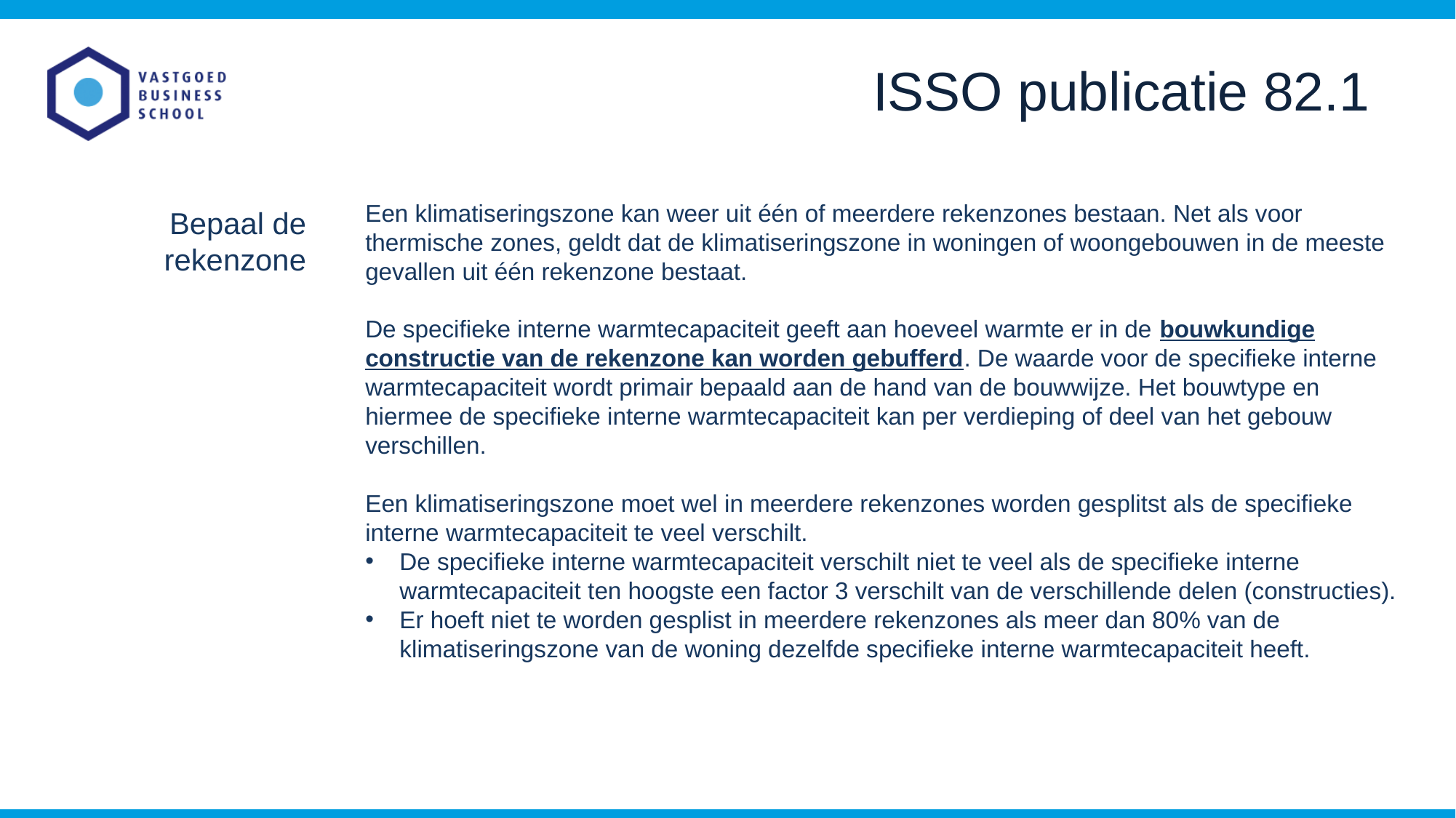

ISSO publicatie 82.1
Een klimatiseringszone kan weer uit één of meerdere rekenzones bestaan. Net als voor thermische zones, geldt dat de klimatiseringszone in woningen of woongebouwen in de meeste gevallen uit één rekenzone bestaat.

De specifieke interne warmtecapaciteit geeft aan hoeveel warmte er in de bouwkundige
constructie van de rekenzone kan worden gebufferd. De waarde voor de specifieke interne
warmtecapaciteit wordt primair bepaald aan de hand van de bouwwijze. Het bouwtype en hiermee de specifieke interne warmtecapaciteit kan per verdieping of deel van het gebouw verschillen.

Een klimatiseringszone moet wel in meerdere rekenzones worden gesplitst als de specifieke interne warmtecapaciteit te veel verschilt.
De specifieke interne warmtecapaciteit verschilt niet te veel als de specifieke interne warmtecapaciteit ten hoogste een factor 3 verschilt van de verschillende delen (constructies).
Er hoeft niet te worden gesplist in meerdere rekenzones als meer dan 80% van de klimatiseringszone van de woning dezelfde specifieke interne warmtecapaciteit heeft.

Bepaal de rekenzone